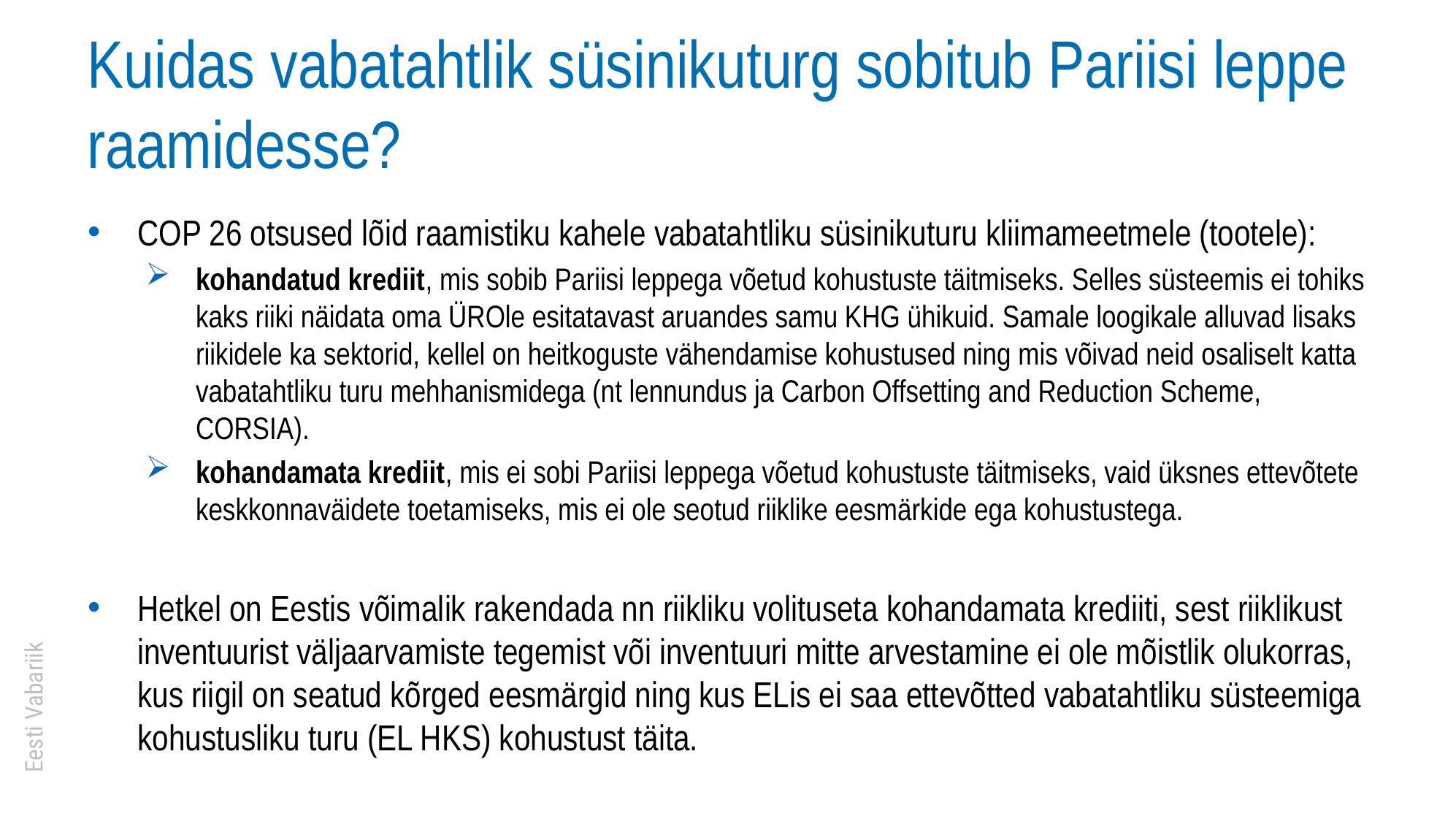

# Kuidas vabatahtlik süsinikuturg sobitub Pariisi leppe raamidesse?
COP 26 otsused lõid raamistiku kahele vabatahtliku süsinikuturu kliimameetmele (tootele):
kohandatud krediit, mis sobib Pariisi leppega võetud kohustuste täitmiseks. Selles süsteemis ei tohiks kaks riiki näidata oma ÜROle esitatavast aruandes samu KHG ühikuid. Samale loogikale alluvad lisaks riikidele ka sektorid, kellel on heitkoguste vähendamise kohustused ning mis võivad neid osaliselt katta vabatahtliku turu mehhanismidega (nt lennundus ja Carbon Offsetting and Reduction Scheme, CORSIA).
kohandamata krediit, mis ei sobi Pariisi leppega võetud kohustuste täitmiseks, vaid üksnes ettevõtete keskkonnaväidete toetamiseks, mis ei ole seotud riiklike eesmärkide ega kohustustega.

Hetkel on Eestis võimalik rakendada nn riikliku volituseta kohandamata krediiti, sest riiklikust inventuurist väljaarvamiste tegemist või inventuuri mitte arvestamine ei ole mõistlik olukorras, kus riigil on seatud kõrged eesmärgid ning kus ELis ei saa ettevõtted vabatahtliku süsteemiga kohustusliku turu (EL HKS) kohustust täita.